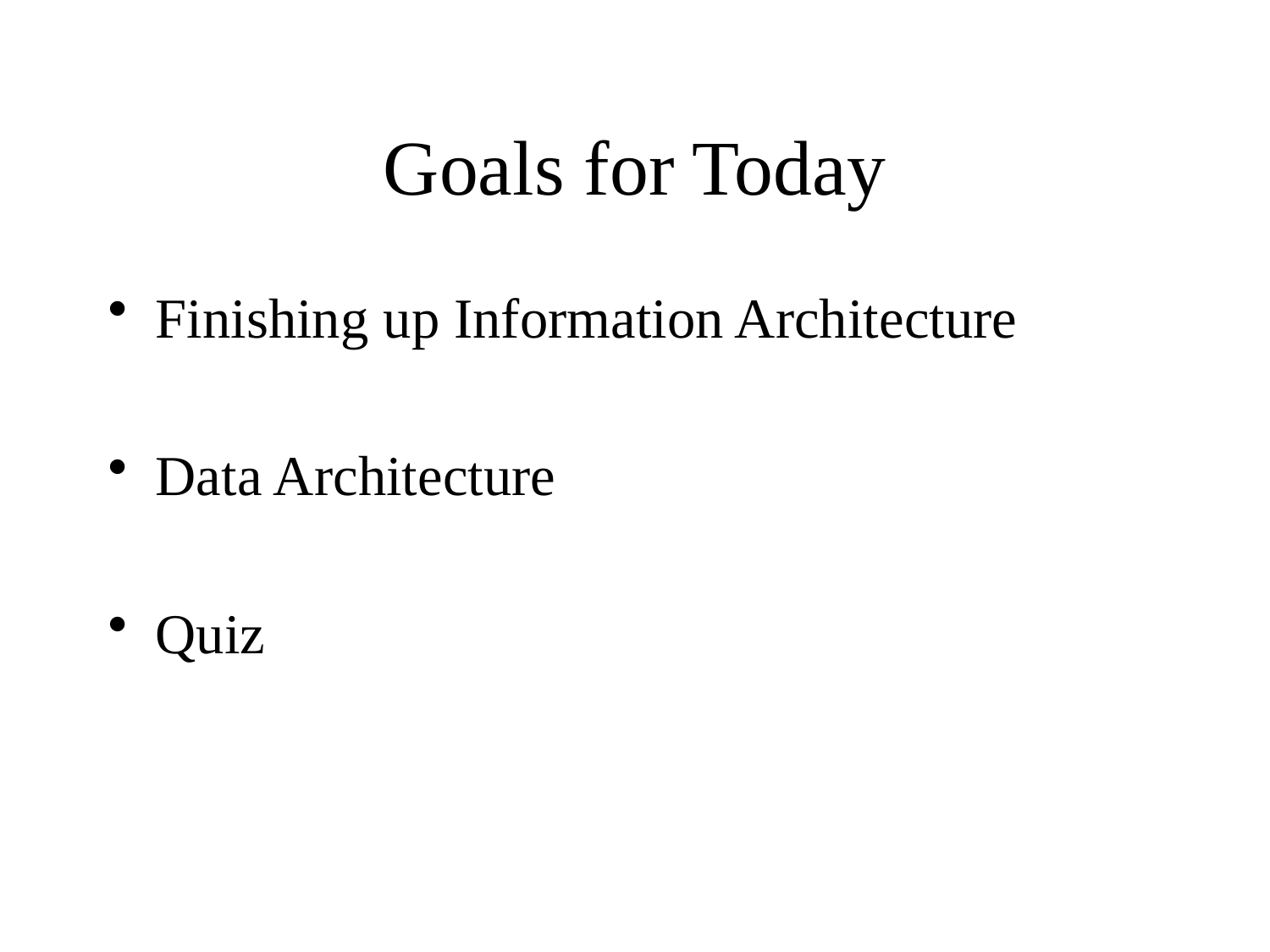

# Goals for Today
Finishing up Information Architecture

Data Architecture

Quiz